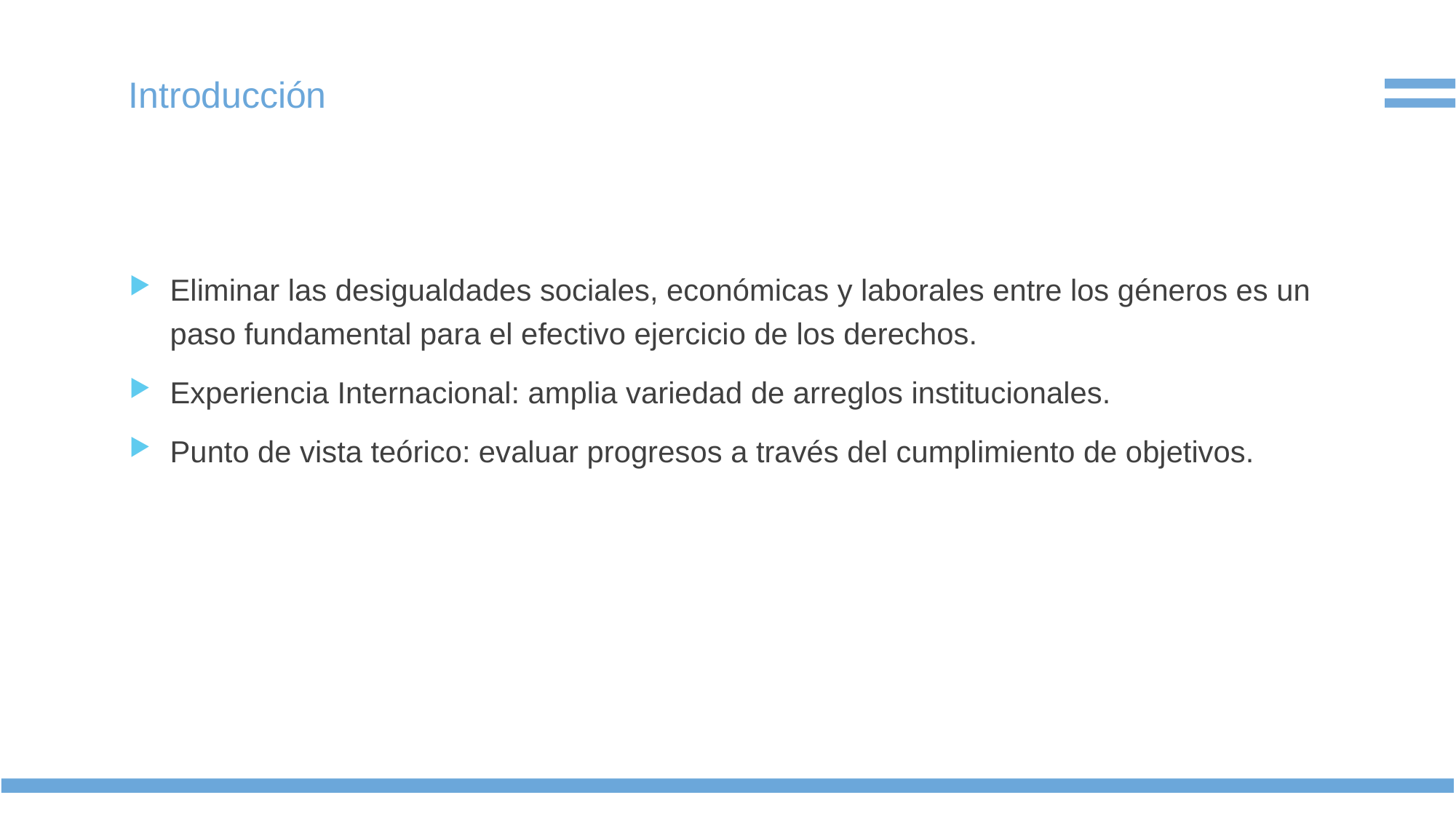

# Introducción
Eliminar las desigualdades sociales, económicas y laborales entre los géneros es un paso fundamental para el efectivo ejercicio de los derechos.
Experiencia Internacional: amplia variedad de arreglos institucionales.
Punto de vista teórico: evaluar progresos a través del cumplimiento de objetivos.